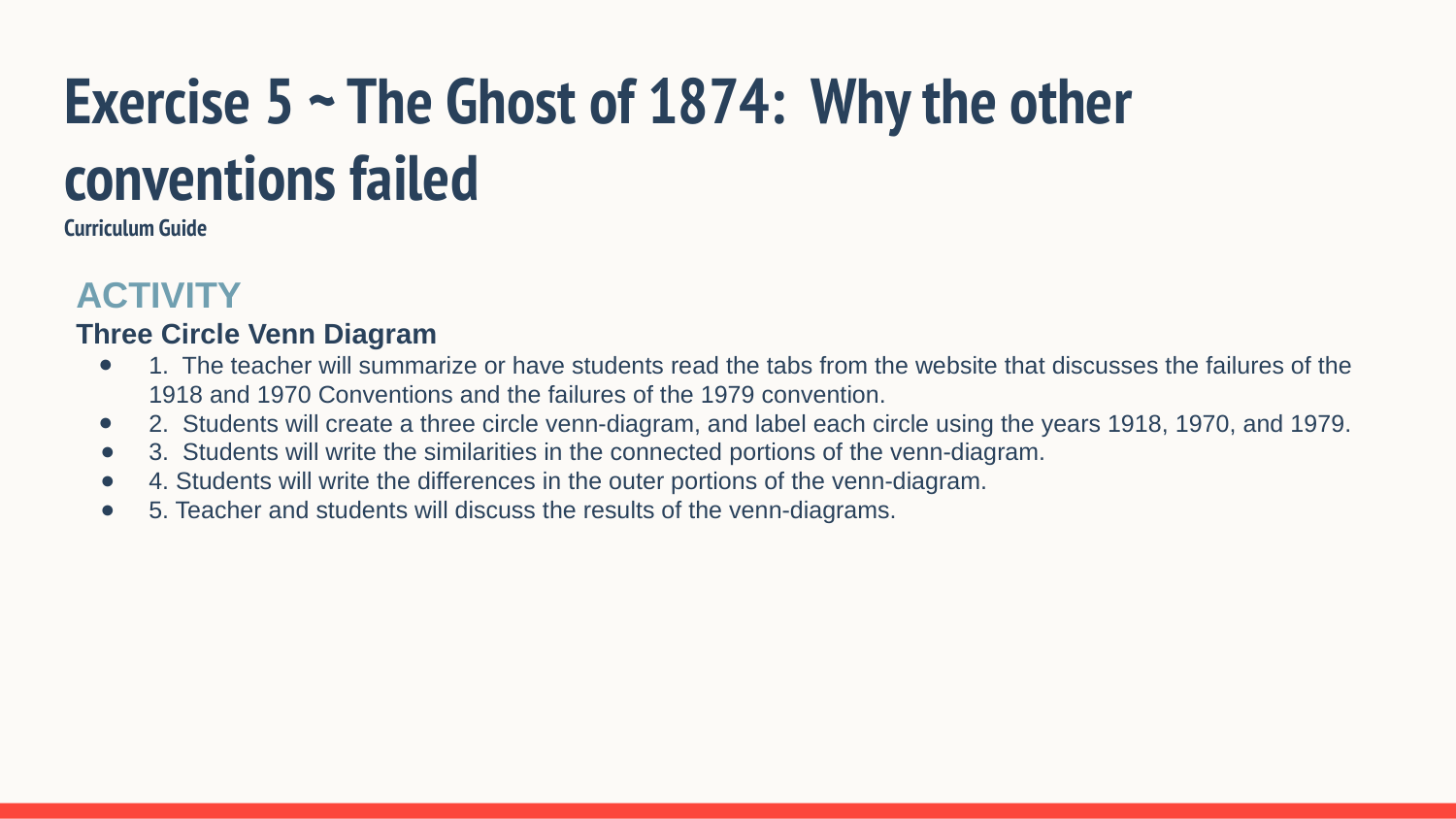

# Exercise 5 ~ The Ghost of 1874:  Why the other conventions failed
Curriculum Guide

ACTIVITY
Three Circle Venn Diagram
1.  The teacher will summarize or have students read the tabs from the website that discusses the failures of the 1918 and 1970 Conventions and the failures of the 1979 convention.
2.  Students will create a three circle venn-diagram, and label each circle using the years 1918, 1970, and 1979.
3.  Students will write the similarities in the connected portions of the venn-diagram.
4. Students will write the differences in the outer portions of the venn-diagram.
5. Teacher and students will discuss the results of the venn-diagrams.